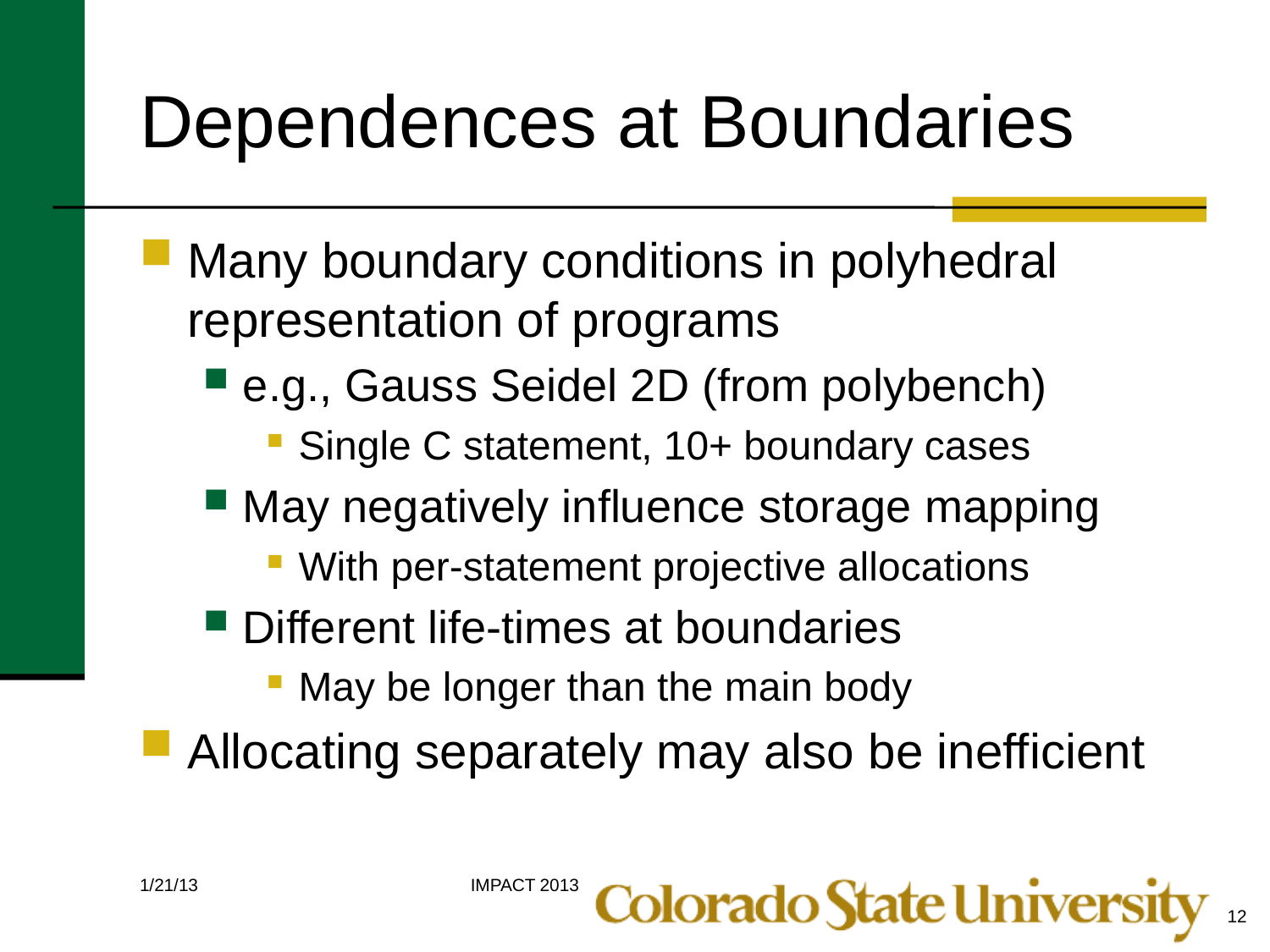

# Dependences at Boundaries
Many boundary conditions in polyhedral representation of programs
e.g., Gauss Seidel 2D (from polybench)
Single C statement, 10+ boundary cases
May negatively influence storage mapping
With per-statement projective allocations
Different life-times at boundaries
May be longer than the main body
Allocating separately may also be inefficient
IMPACT 2013
1/21/13
12